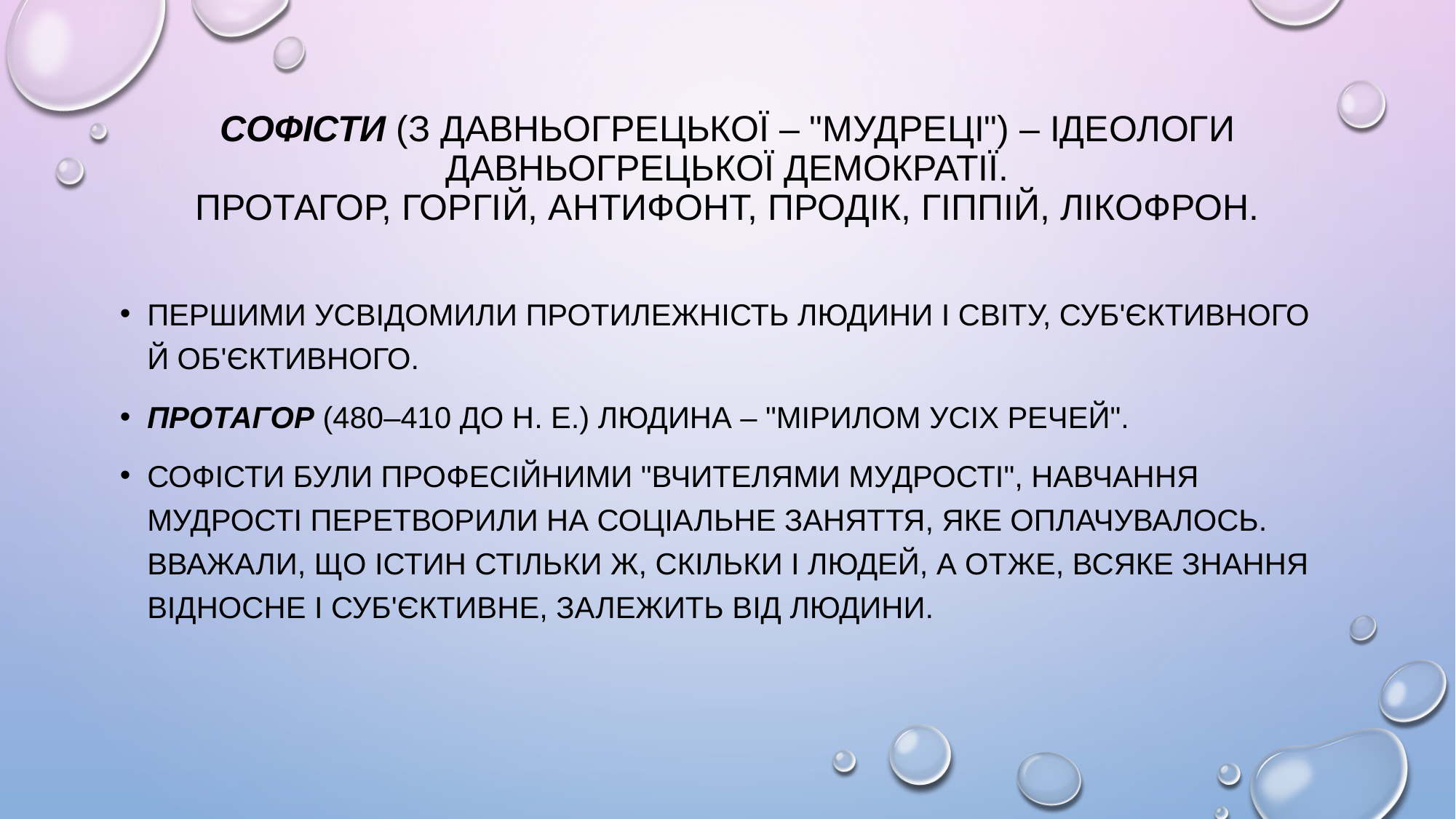

# Софісти (з давньогрецької – "мудреці") – ідеологи давньогрецької демократії. Протагор, Горгій, Антифонт, Продік, Гіппій, Лікофрон.
першими усвідомили протилежність людини і світу, суб'єктивного й об'єктивного.
Протагор (480–410 до н. е.) людина – "мірилом усіх речей".
Софісти були професійними "вчителями мудрості", навчання мудрості перетворили на соціальне заняття, яке оплачувалось. Вважали, що істин стільки ж, скільки і людей, а отже, всяке знання відносне і суб'єктивне, залежить від людини.